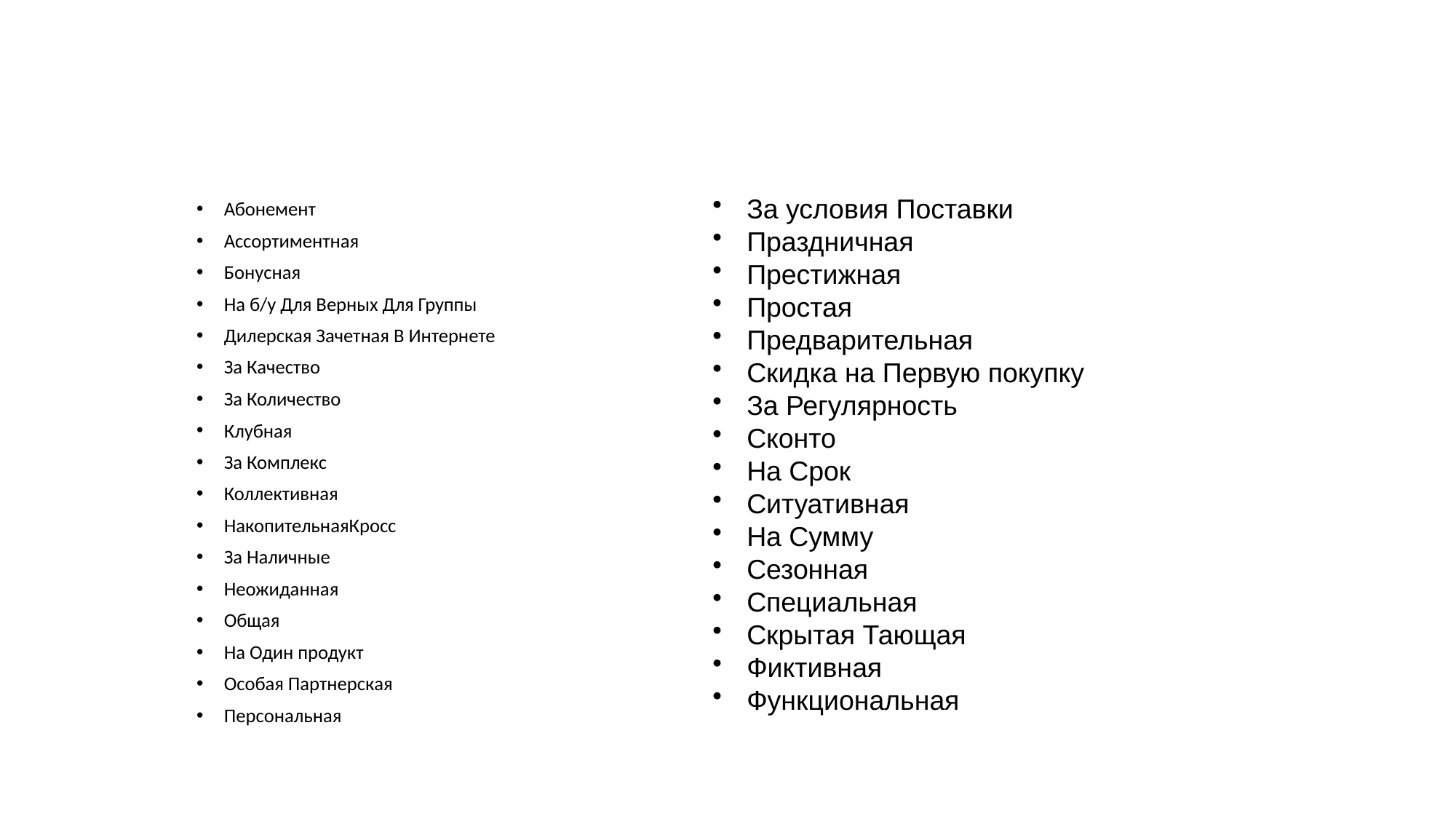

#
За условия Поставки
Праздничная
Престижная
Простая
Предварительная
Скидка на Первую покупку
За Регулярность
Сконто
На Срок
Ситуативная
На Сумму
Сезонная
Специальная
Скрытая Тающая
Фиктивная
Функциональная
Абонемент
Ассортиментная
Бонусная
На б/у Для Верных Для Группы
Дилерская Зачетная В Интернете
За Качество
За Количество
Клубная
За Комплекс
Коллективная
НакопительнаяКросс
За Наличные
Неожиданная
Общая
На Один продукт
Особая Партнерская
Персональная